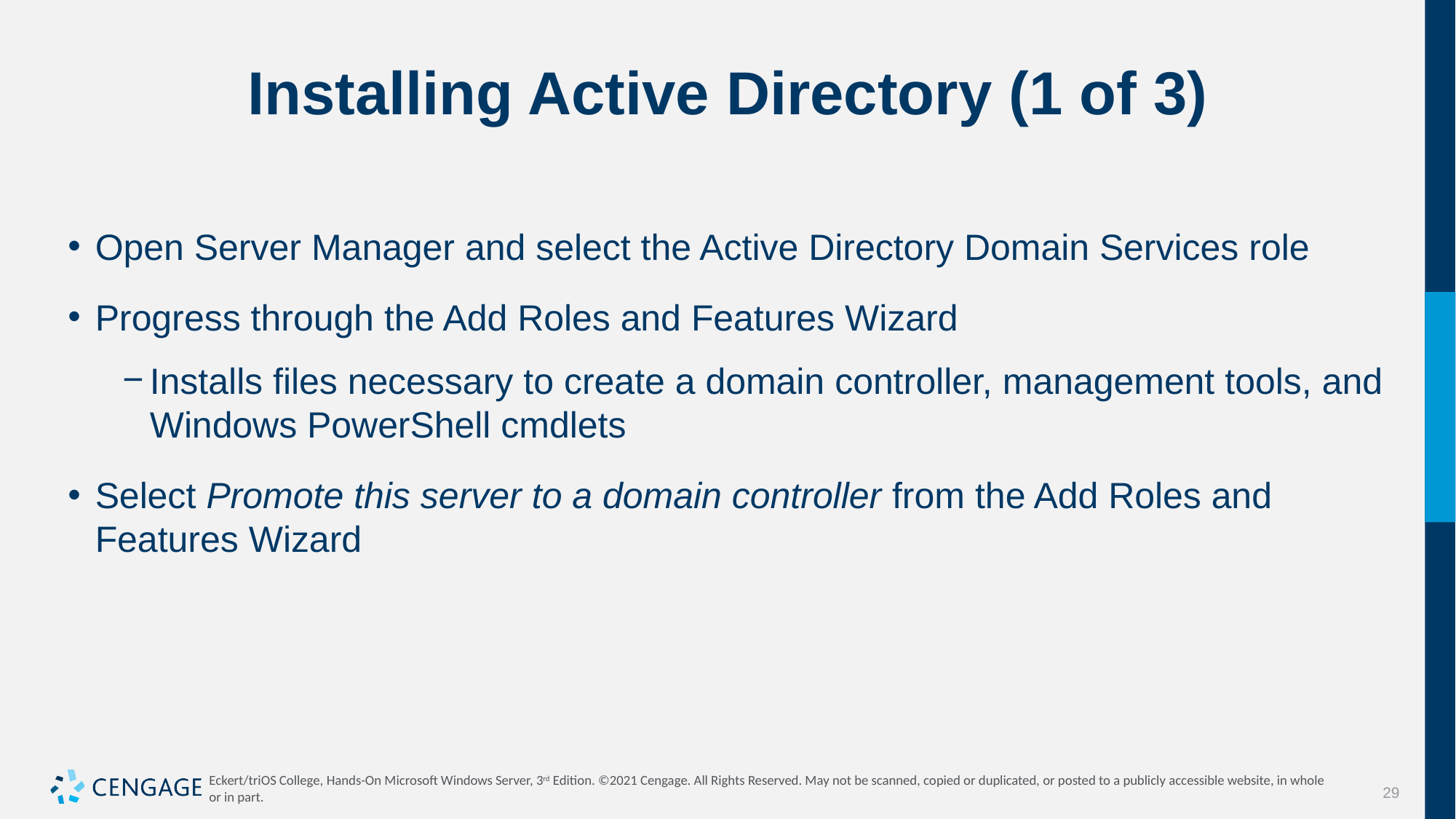

# Installing Active Directory (1 of 3)
Open Server Manager and select the Active Directory Domain Services role
Progress through the Add Roles and Features Wizard
Installs files necessary to create a domain controller, management tools, and Windows PowerShell cmdlets
Select Promote this server to a domain controller from the Add Roles and Features Wizard